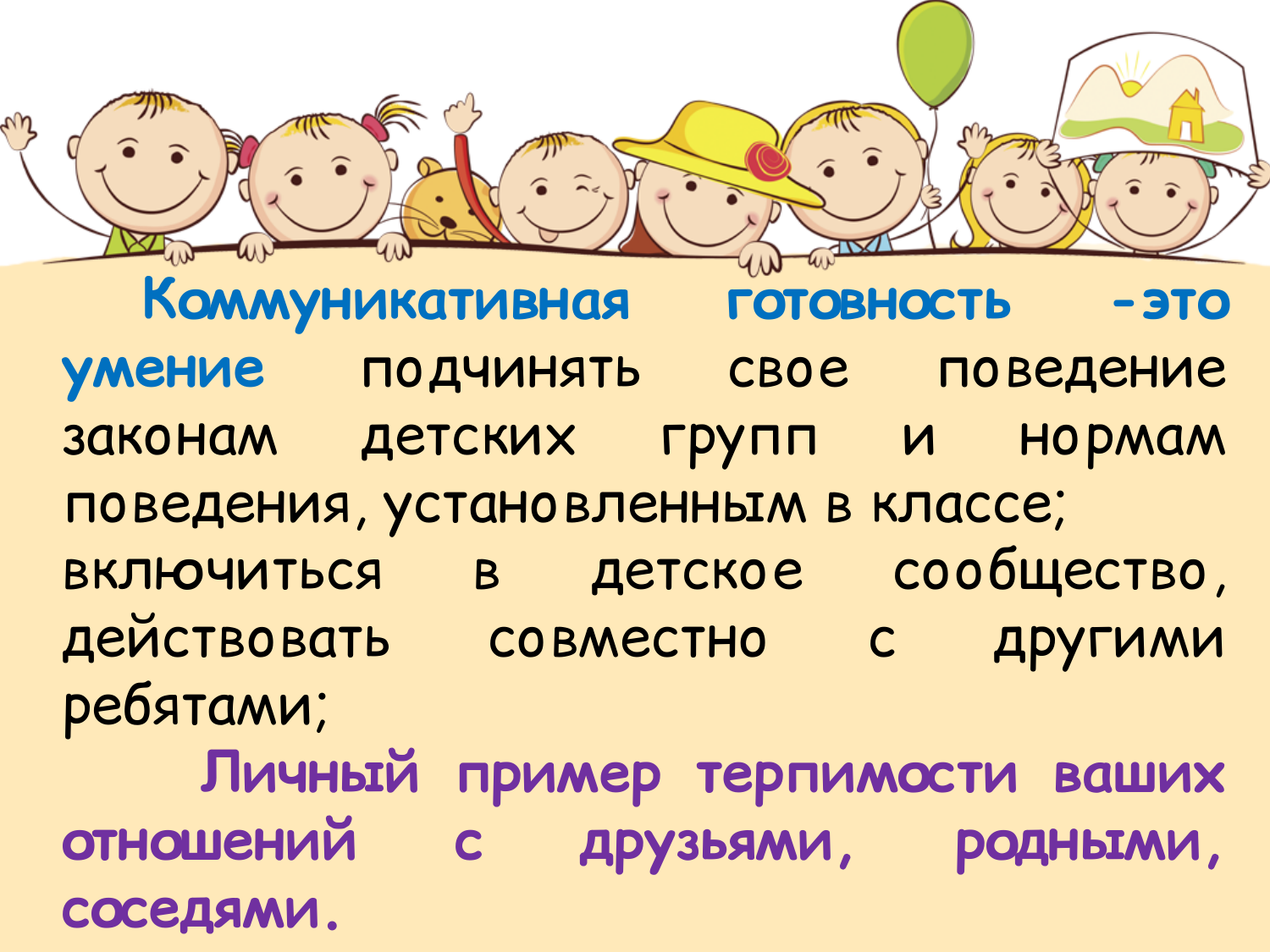

Коммуникативная готовность -это умение подчинять свое поведение законам детских групп и нормам поведения, установленным в классе;
включиться в детское сообщество, действовать совместно с другими ребятами;
    Личный пример терпимости ваших отношений с друзьями, родными, соседями.